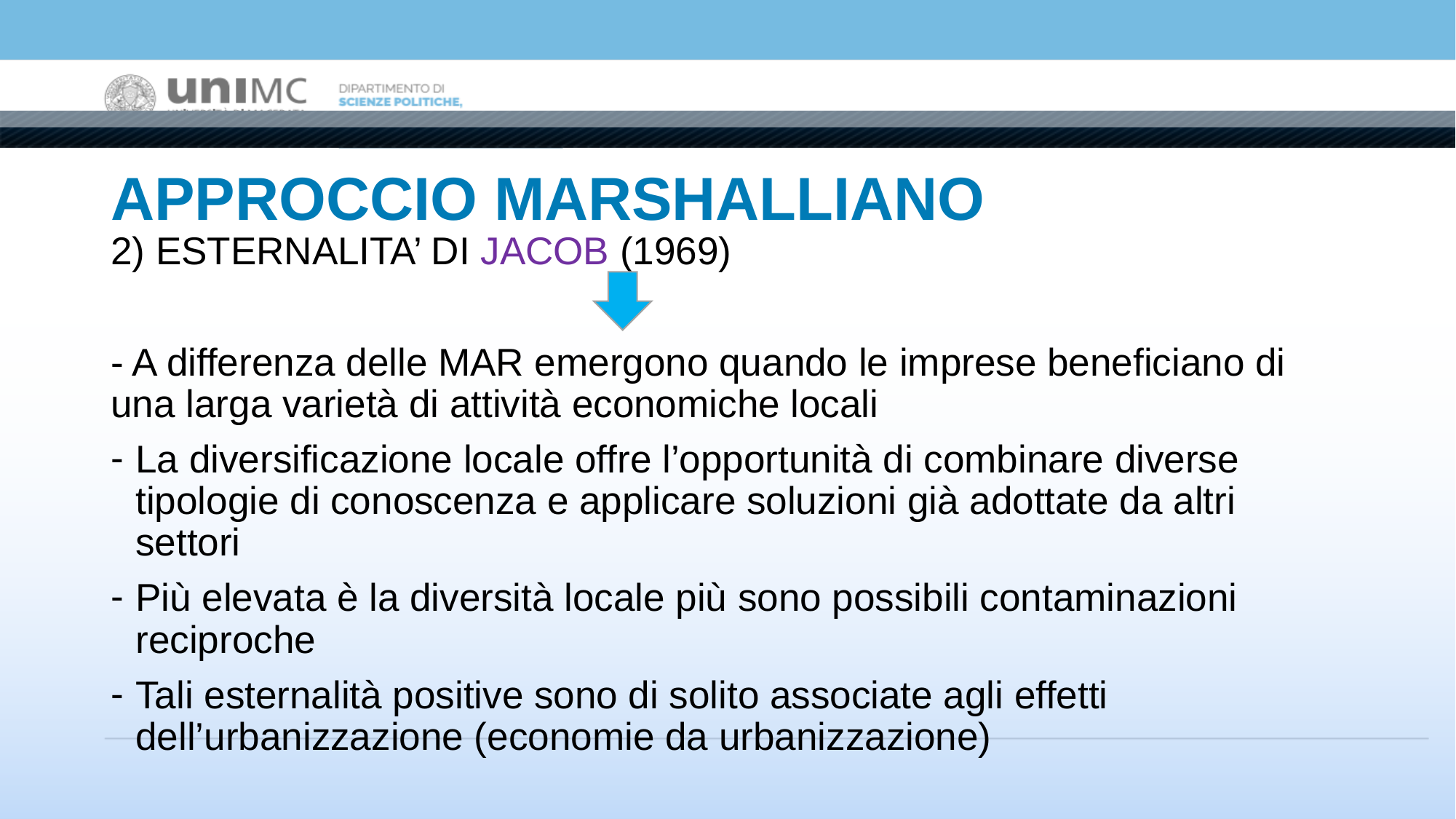

# APPROCCIO MARSHALLIANO
2) ESTERNALITA’ DI JACOB (1969)

- A differenza delle MAR emergono quando le imprese beneficiano di una larga varietà di attività economiche locali
La diversificazione locale offre l’opportunità di combinare diverse tipologie di conoscenza e applicare soluzioni già adottate da altri settori
Più elevata è la diversità locale più sono possibili contaminazioni reciproche
Tali esternalità positive sono di solito associate agli effetti dell’urbanizzazione (economie da urbanizzazione)